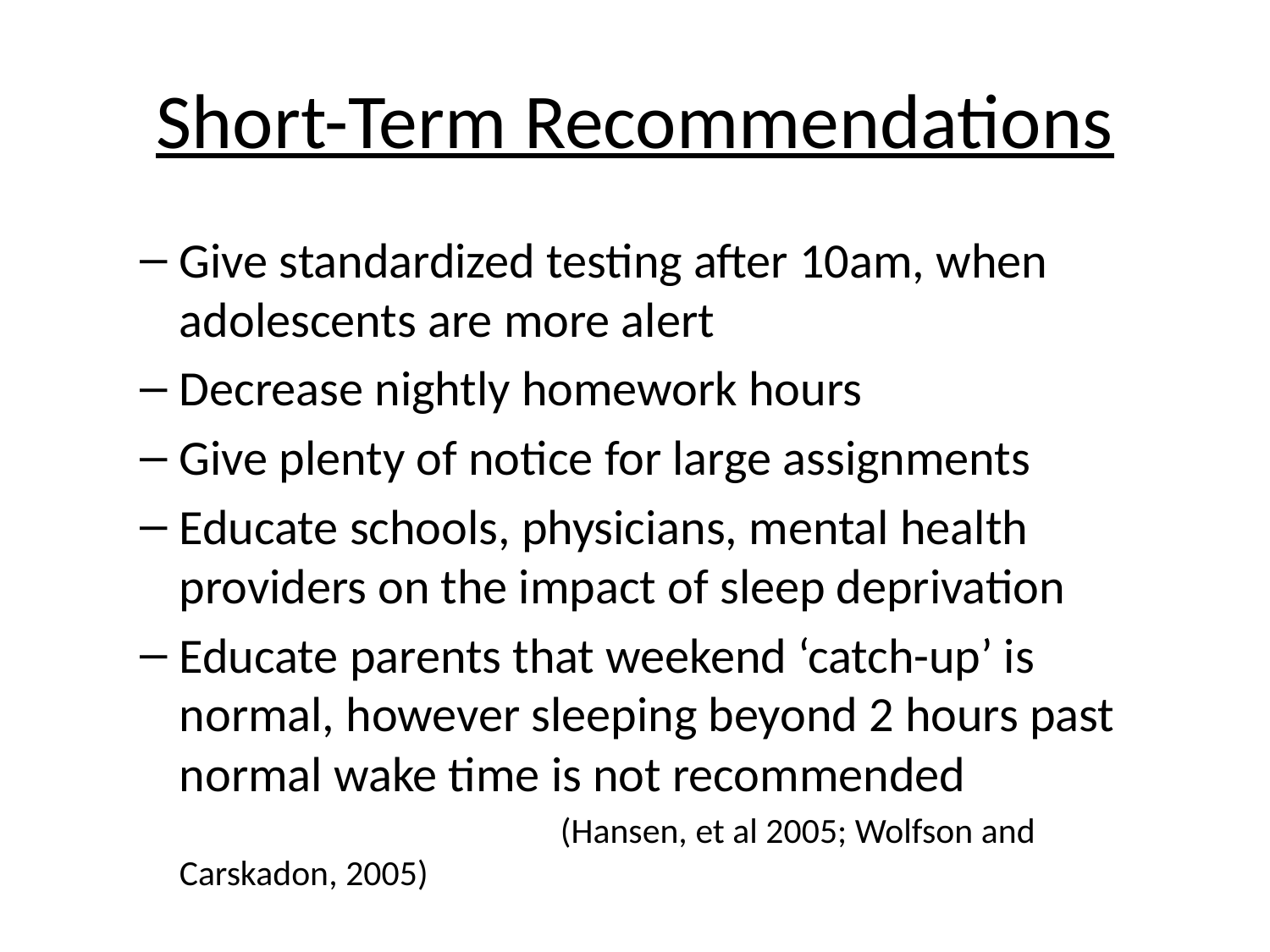

# Short-Term Recommendations
Give standardized testing after 10am, when adolescents are more alert
Decrease nightly homework hours
Give plenty of notice for large assignments
Educate schools, physicians, mental health providers on the impact of sleep deprivation
Educate parents that weekend ‘catch-up’ is normal, however sleeping beyond 2 hours past normal wake time is not recommended
				(Hansen, et al 2005; Wolfson and Carskadon, 2005)